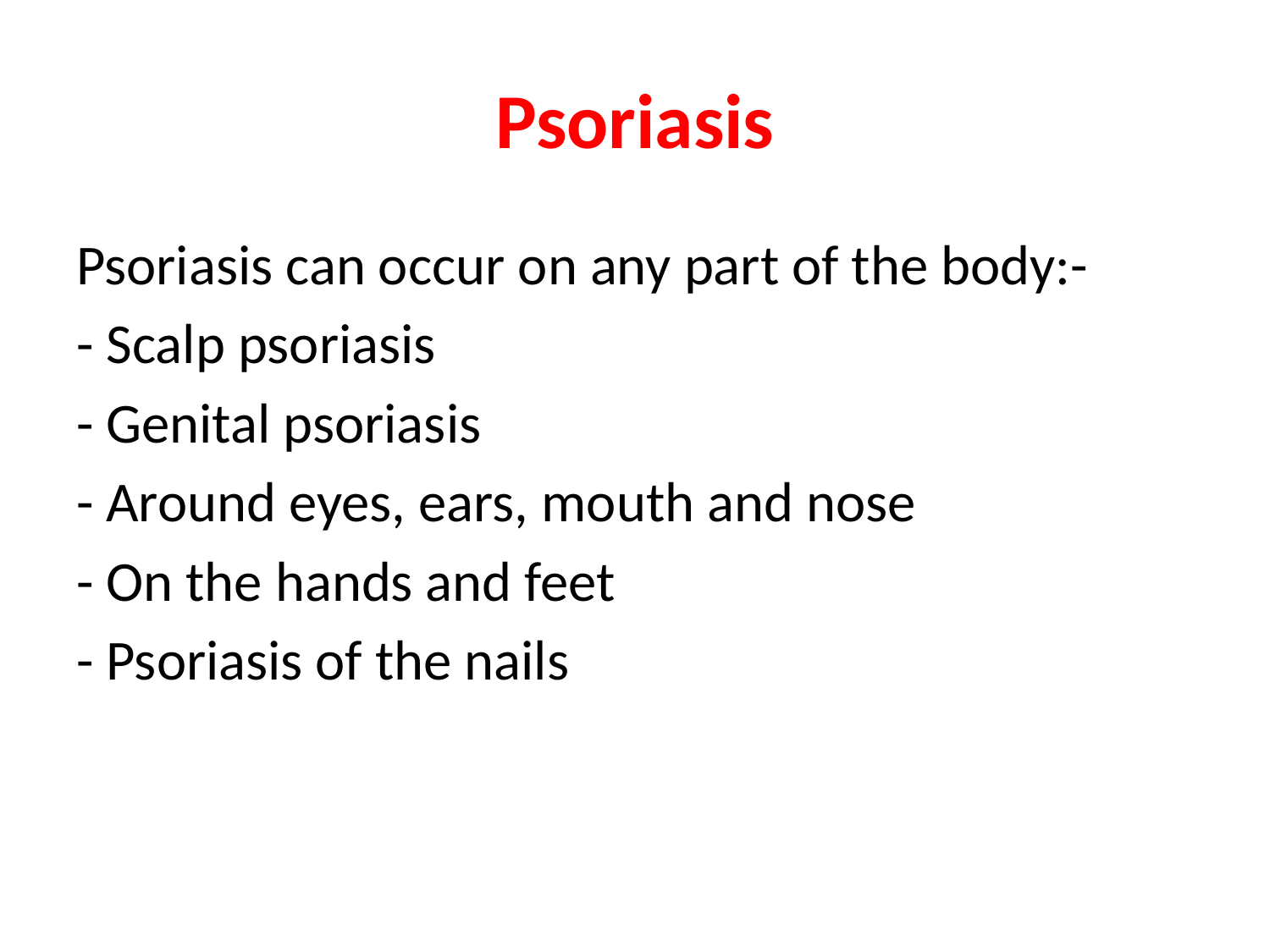

# Psoriasis
Psoriasis can occur on any part of the body:-
- Scalp psoriasis
- Genital psoriasis
- Around eyes, ears, mouth and nose
- On the hands and feet
- Psoriasis of the nails